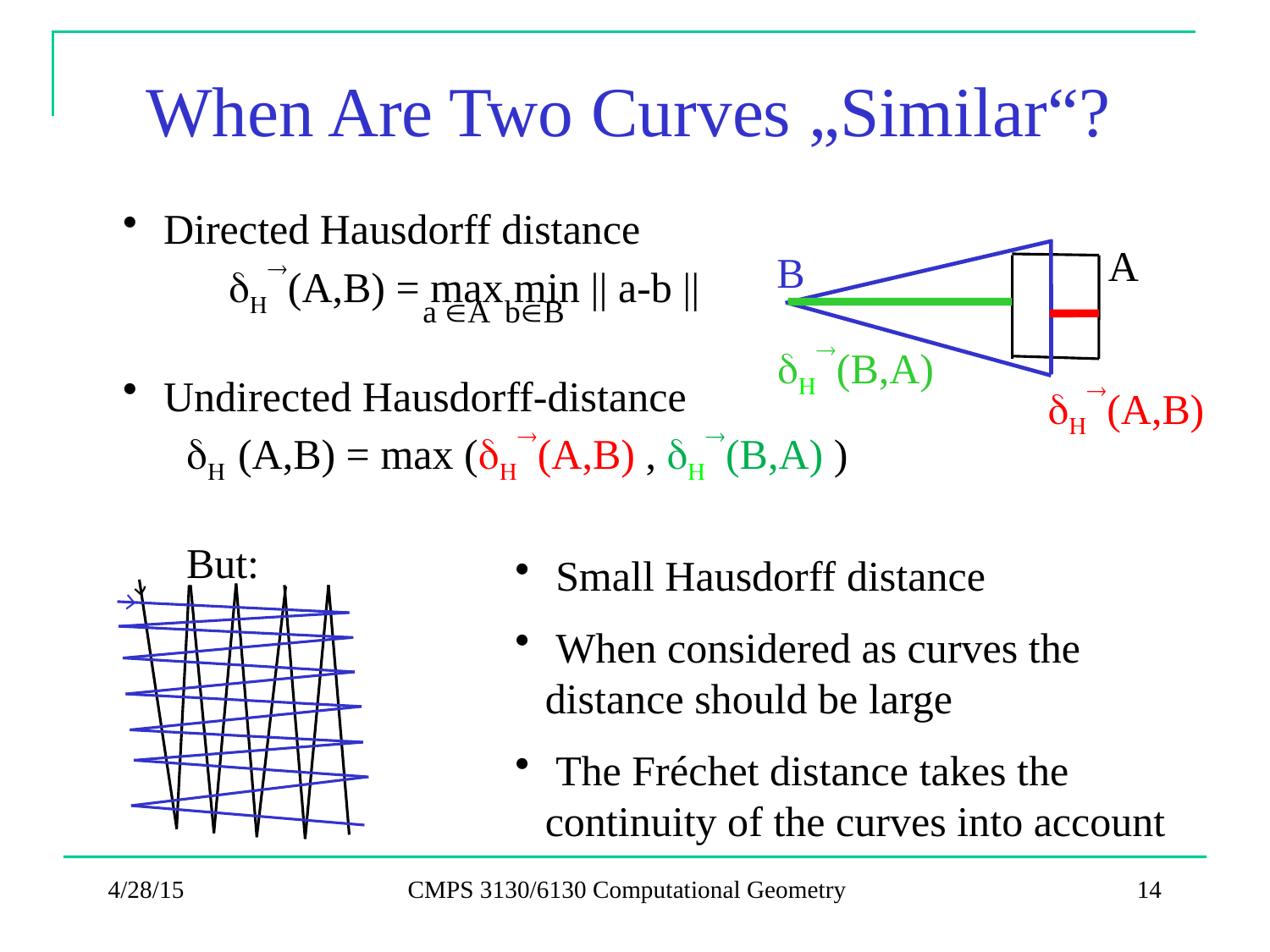

# When Are Two Curves „Similar“?
 Directed Hausdorff distance
          δΗ→(A,B) = max min || a-b ||

 Undirected Hausdorff-distance
δΗ (A,B) = max (δΗ→(A,B) , δΗ→(B,A) )

But:
A
B

a ∈A  b∈B

δΗ→(B,A)

δΗ→(A,B)
 Small Hausdorff distance
 When considered as curves the distance should be large
 The Fréchet distance takes the continuity of the curves into account

4/28/15
CMPS 3130/6130 Computational Geometry
14